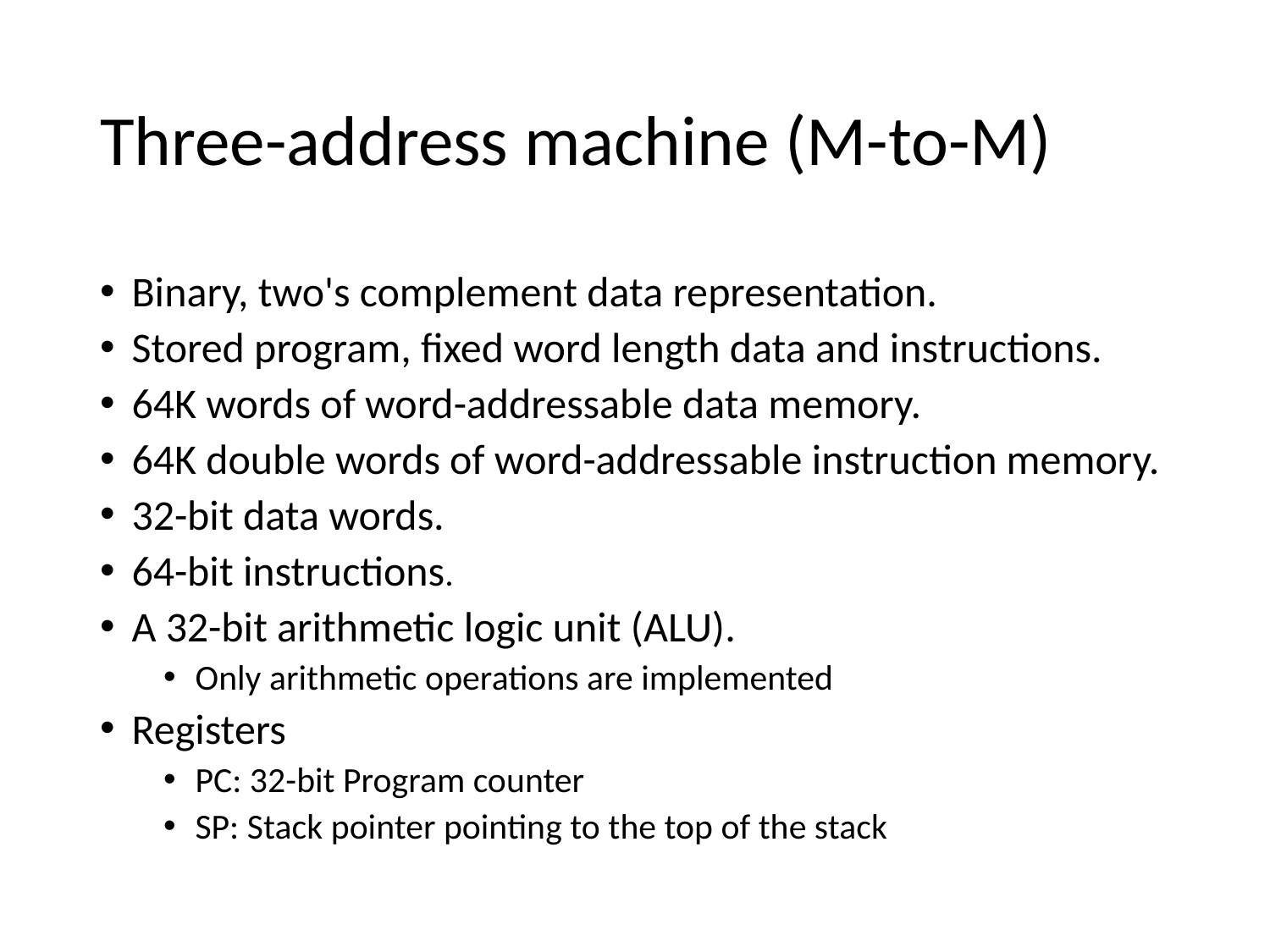

# Three-address machine (M-to-M)
Binary, two's complement data representation.
Stored program, fixed word length data and instructions.
64K words of word-addressable data memory.
64K double words of word-addressable instruction memory.
32-bit data words.
64-bit instructions.
A 32-bit arithmetic logic unit (ALU).
Only arithmetic operations are implemented
Registers
PC: 32-bit Program counter
SP: Stack pointer pointing to the top of the stack